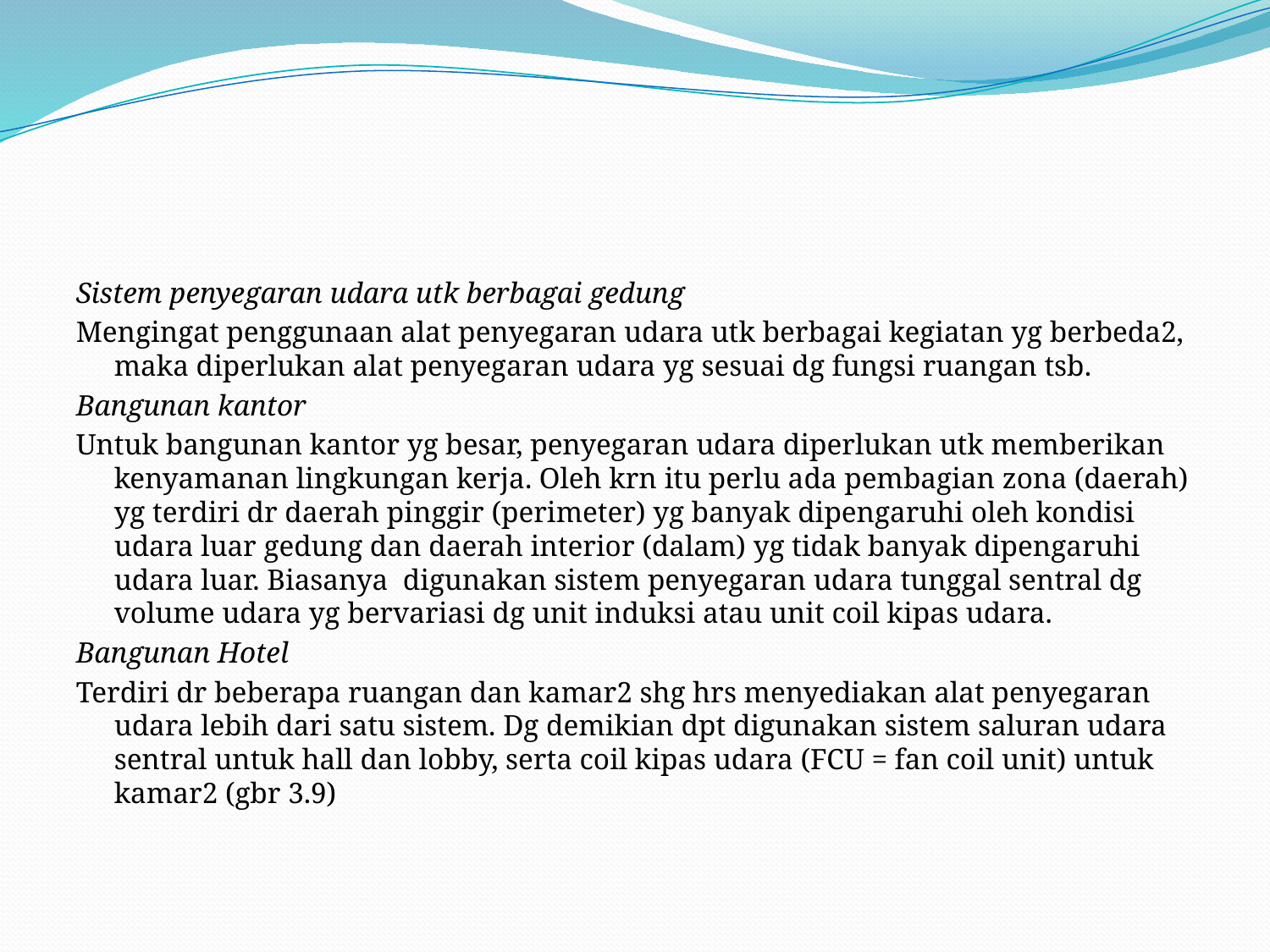

#
Sistem penyegaran udara utk berbagai gedung
Mengingat penggunaan alat penyegaran udara utk berbagai kegiatan yg berbeda2, maka diperlukan alat penyegaran udara yg sesuai dg fungsi ruangan tsb.
Bangunan kantor
Untuk bangunan kantor yg besar, penyegaran udara diperlukan utk memberikan kenyamanan lingkungan kerja. Oleh krn itu perlu ada pembagian zona (daerah) yg terdiri dr daerah pinggir (perimeter) yg banyak dipengaruhi oleh kondisi udara luar gedung dan daerah interior (dalam) yg tidak banyak dipengaruhi udara luar. Biasanya  digunakan sistem penyegaran udara tunggal sentral dg volume udara yg bervariasi dg unit induksi atau unit coil kipas udara.
Bangunan Hotel
Terdiri dr beberapa ruangan dan kamar2 shg hrs menyediakan alat penyegaran udara lebih dari satu sistem. Dg demikian dpt digunakan sistem saluran udara sentral untuk hall dan lobby, serta coil kipas udara (FCU = fan coil unit) untuk kamar2 (gbr 3.9)